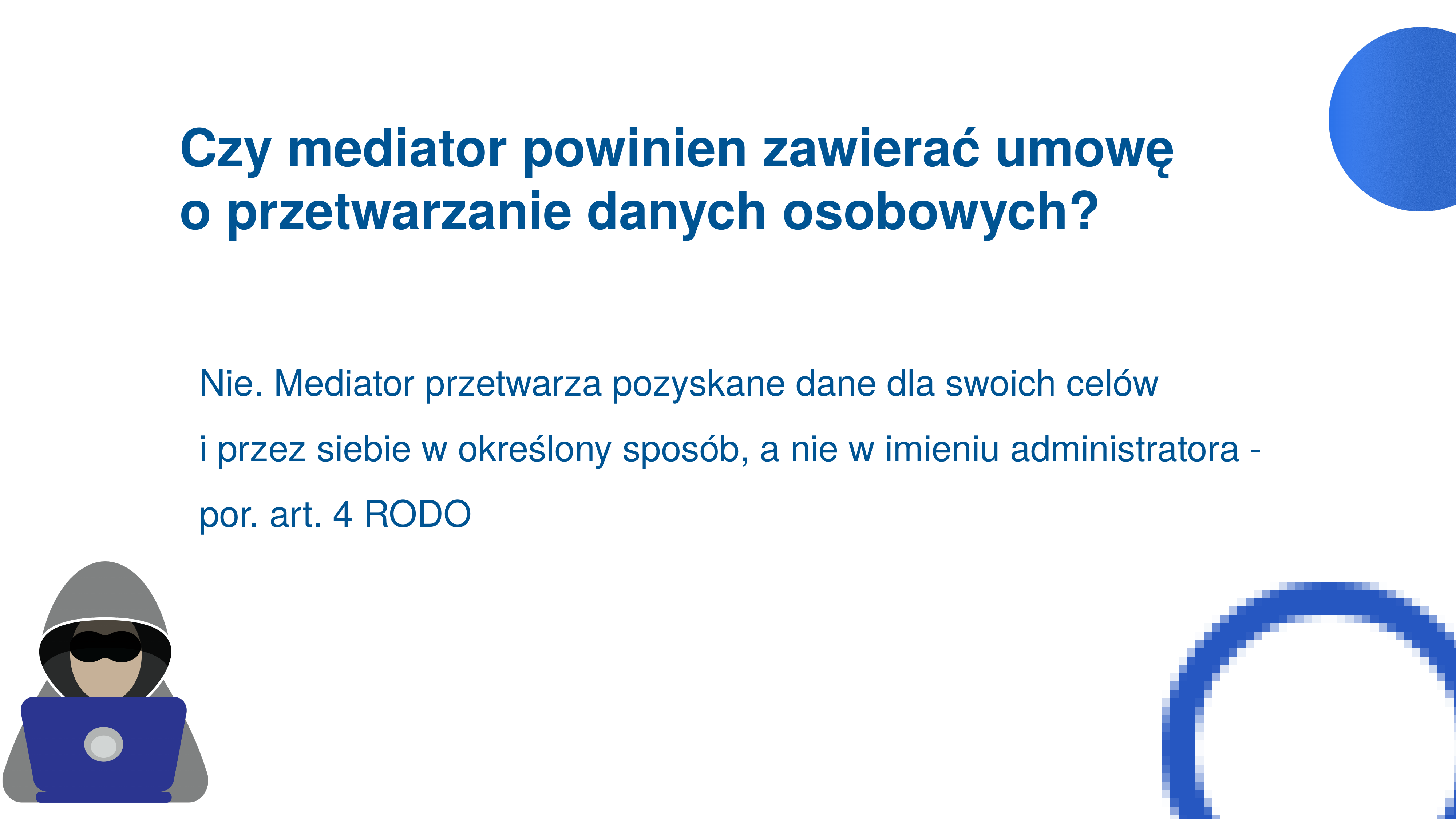

Czy mediator powinien zawierać umowę
o przetwarzanie danych osobowych?
Nie. Mediator przetwarza pozyskane dane dla swoich celów
i przez siebie w określony sposób, a nie w imieniu administratora - por. art. 4 RODO